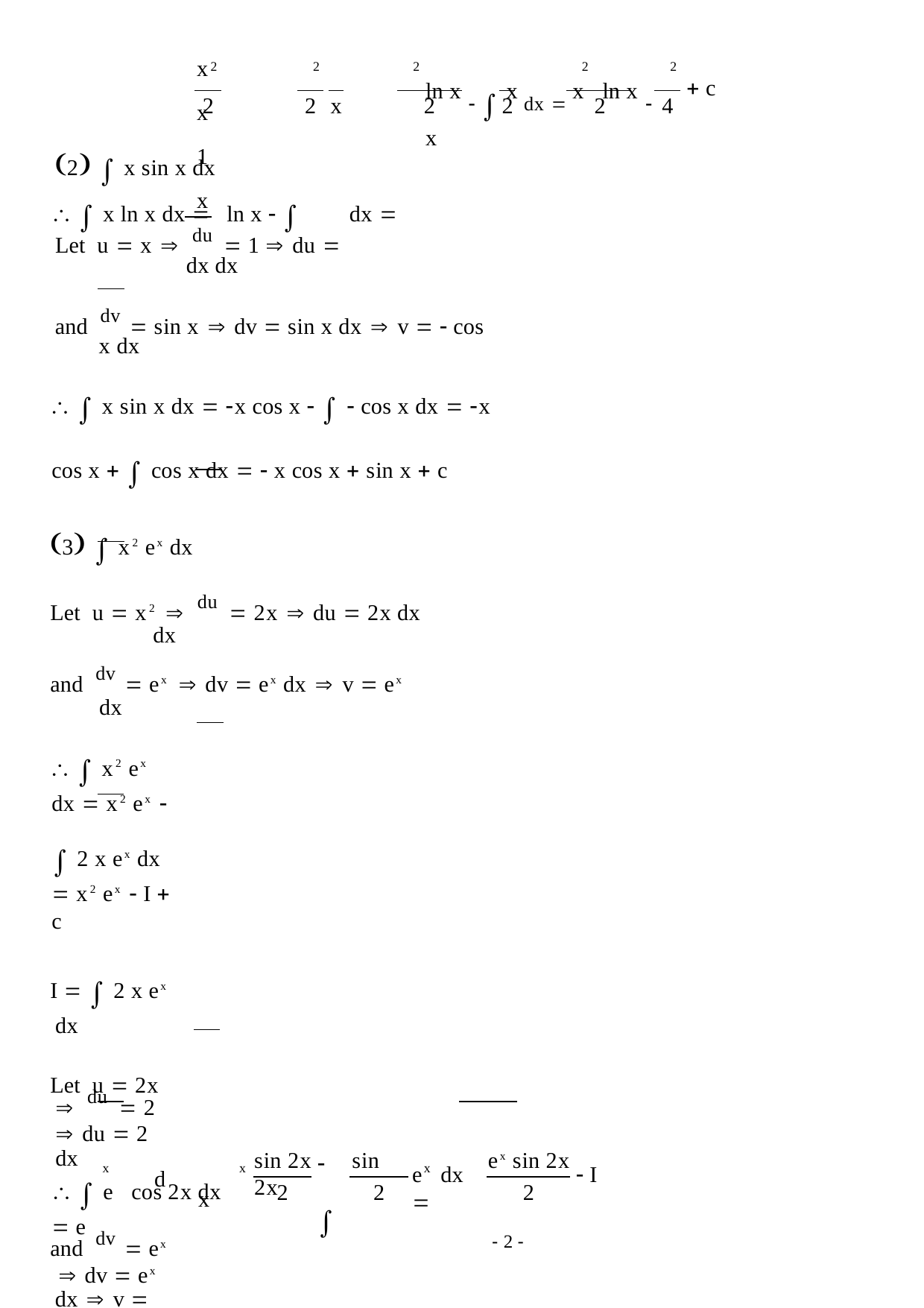

ln x − ∫ x dx = x   ln x − x
2
2
2
2
2
x	x	1	x
∴ ∫ x ln x dx =	ln x − ∫	dx =
+ c

2
2  x
2
2	2
4
(2) ∫ x sin x dx

Let  u = x ⇒  du  = 1 ⇒ du = dx dx

and  dv = sin x ⇒ dv = sin x dx ⇒ v = − cos x dx
∴ ∫ x sin x dx = −x cos x − ∫ − cos x dx = −x cos x + ∫ cos x dx = − x cos x + sin x + c

(3) ∫ x2  ex  dx

Let  u = x2   ⇒  du  = 2x ⇒ du = 2x dx
dx

and  dv = ex   ⇒ dv = ex  dx ⇒ v = ex
dx
∴ ∫ x2  ex  dx = x2  ex  − ∫ 2 x ex  dx = x2  ex  − I + c

I = ∫ 2 x ex  dx

Let  u = 2x ⇒  du  = 2 ⇒ du = 2 dx
dx

and  dv = ex   ⇒ dv = ex  dx ⇒ v = ex
dx
∴ ∫ 2 x ex  dx = 2 x ex  − ∫ 2 ex  dx = 2 x ex  − 2 ex

∴ ∫ x2  ex  dx = x2  ex  − 2 x ex  + 2 ex  + c

(4) ∫ ex  cos 2x dx

Let  u = ex   ⇒  du  = ex   ⇒ du = ex  dx
dx
and  dv = cos 2x ⇒ dv = cos 2x dx ⇒ v = sin 2x dx	2

sin 2x	sin 2x
ex  sin 2x
∴ ∫ e   cos 2x dx = e
− ∫
x
x
x
e   dx =
− I

2
2
2
- 2 -